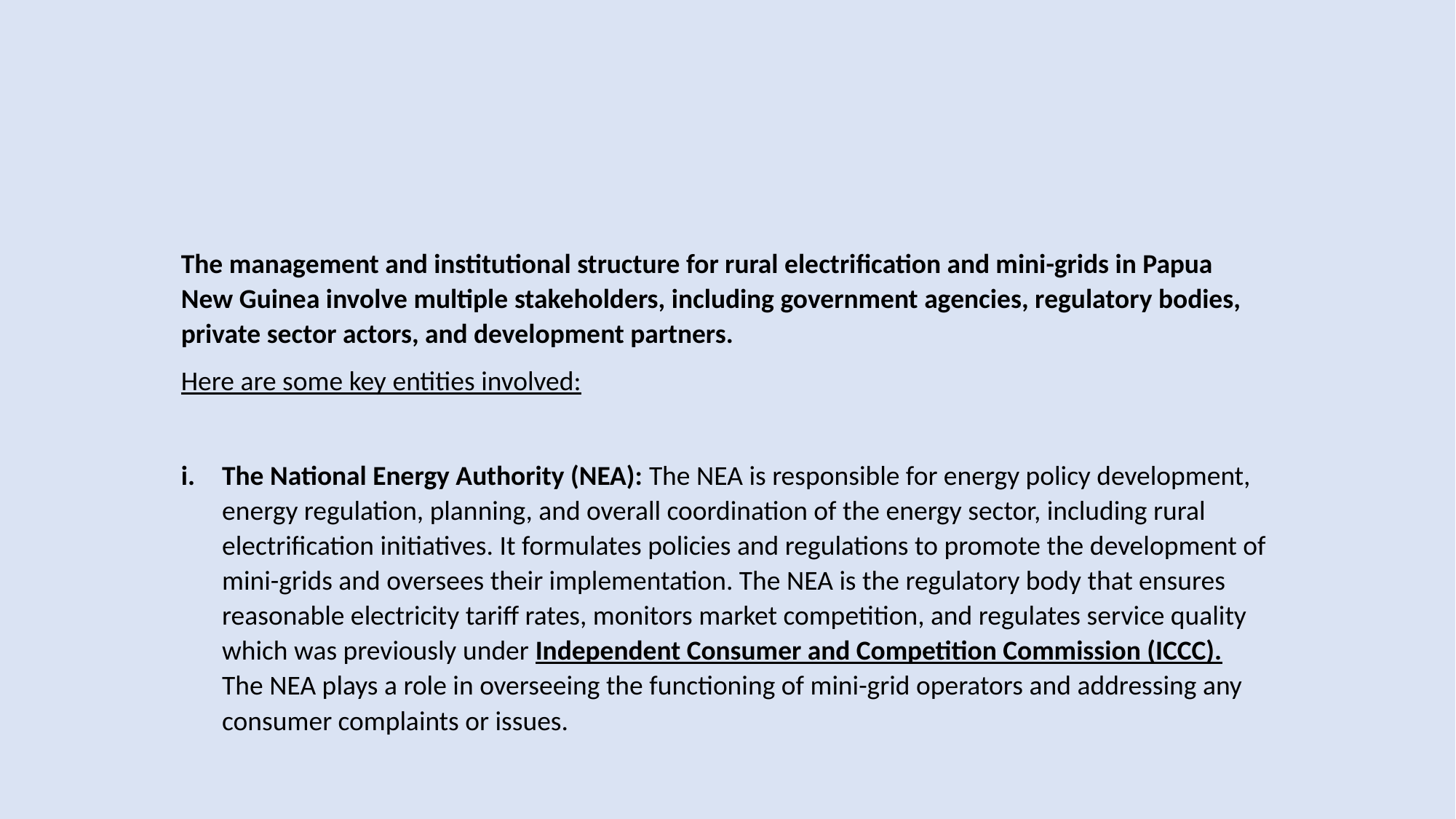

The management and institutional structure for rural electrification and mini-grids in Papua New Guinea involve multiple stakeholders, including government agencies, regulatory bodies, private sector actors, and development partners.
Here are some key entities involved:

The National Energy Authority (NEA): The NEA is responsible for energy policy development, energy regulation, planning, and overall coordination of the energy sector, including rural electrification initiatives. It formulates policies and regulations to promote the development of mini-grids and oversees their implementation. The NEA is the regulatory body that ensures reasonable electricity tariff rates, monitors market competition, and regulates service quality which was previously under Independent Consumer and Competition Commission (ICCC). The NEA plays a role in overseeing the functioning of mini-grid operators and addressing any consumer complaints or issues.